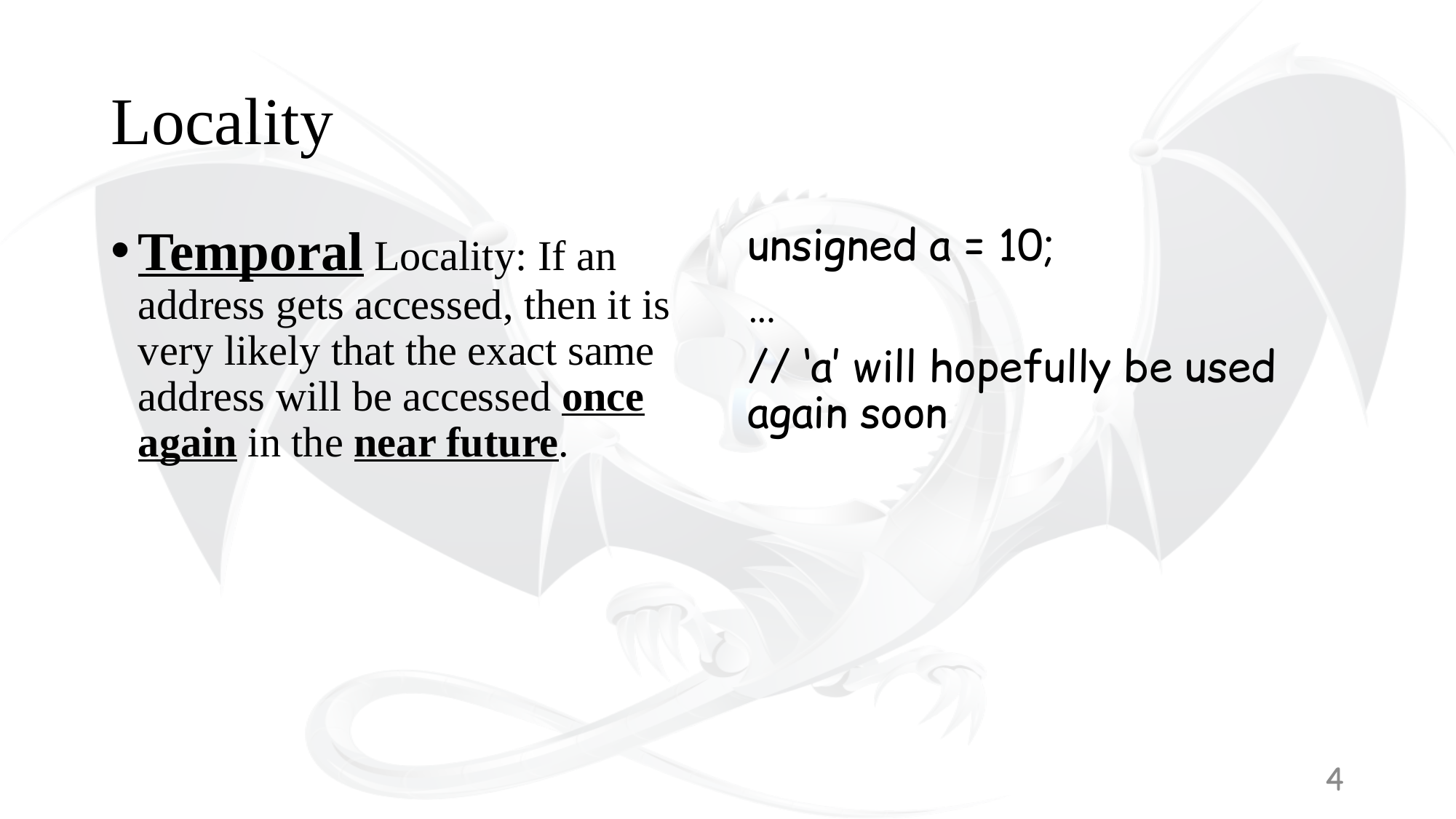

# Locality
Temporal Locality: If an address gets accessed, then it is very likely that the exact same address will be accessed once again in the near future.
unsigned a = 10;
…
// ‘a’ will hopefully be used again soon
4